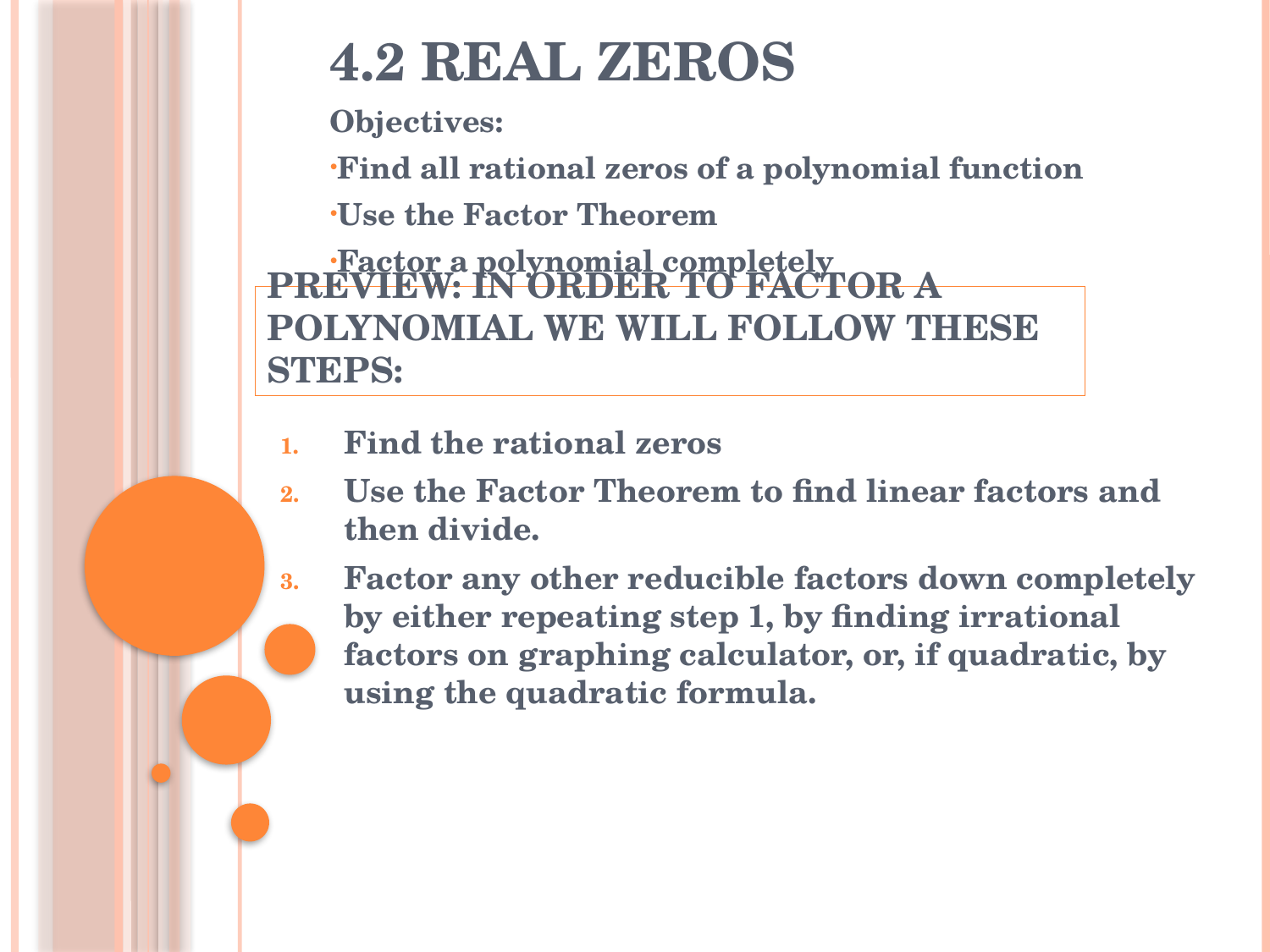

# 4.2 Real Zeros
Objectives:
Find all rational zeros of a polynomial function
Use the Factor Theorem
Factor a polynomial completely
Preview: In order to factor a polynomial we will follow these steps:
Find the rational zeros
Use the Factor Theorem to find linear factors and then divide.
Factor any other reducible factors down completely by either repeating step 1, by finding irrational factors on graphing calculator, or, if quadratic, by using the quadratic formula.